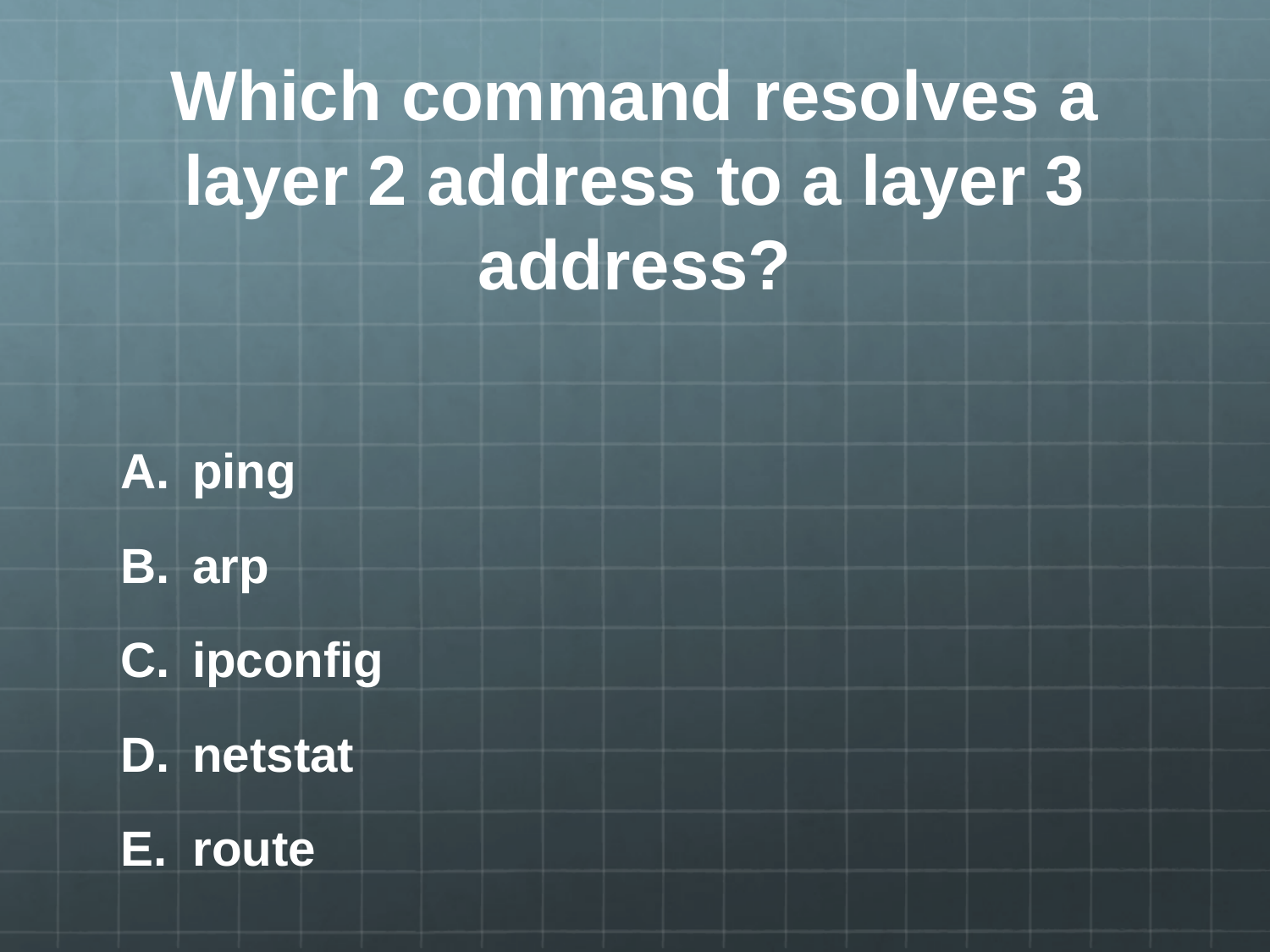

# Which command resolves a layer 2 address to a layer 3 address?
ping
arp
ipconfig
netstat
route